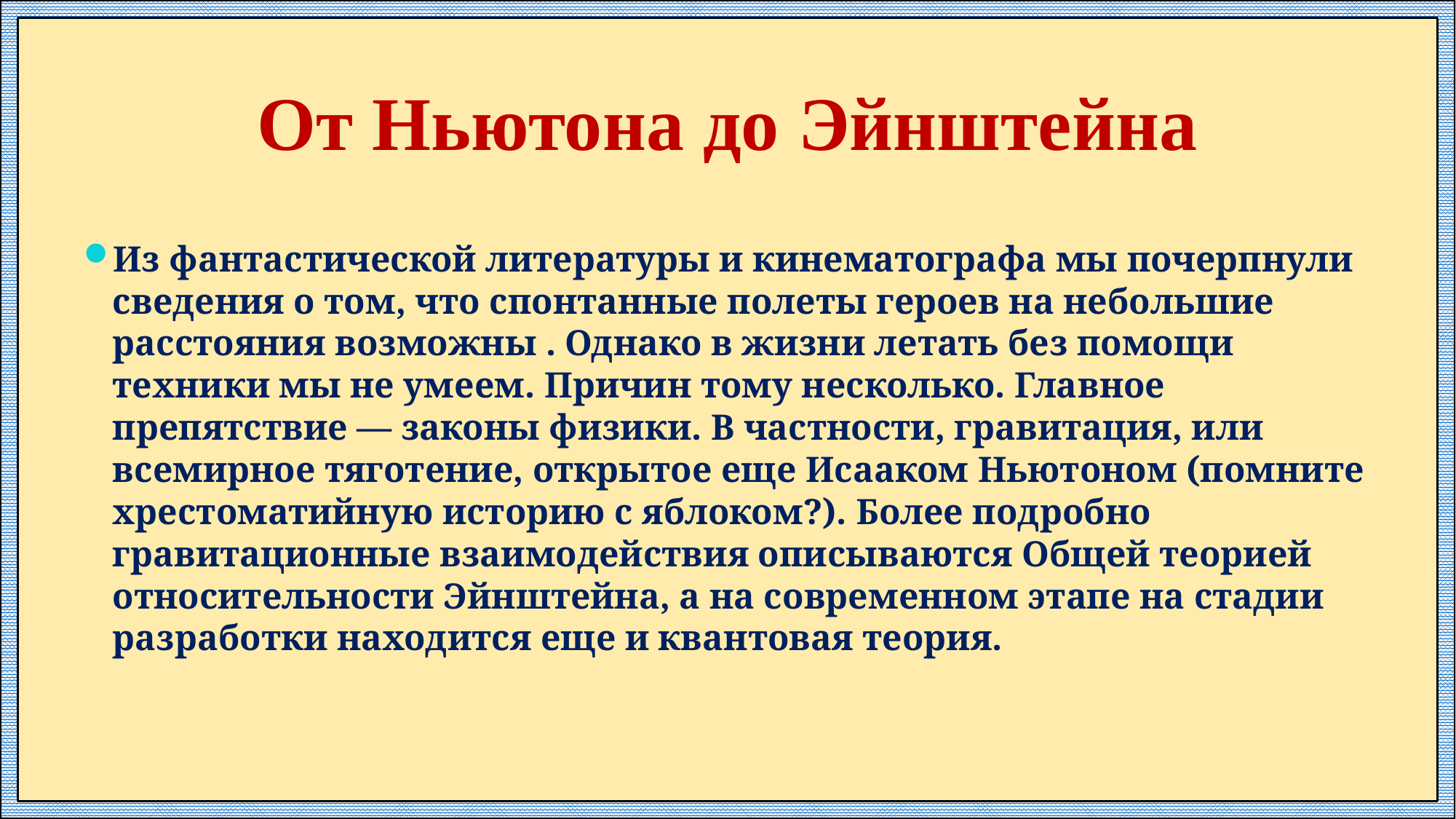

# От Ньютона до Эйнштейна
Из фантастической литературы и кинематографа мы почерпнули сведения о том, что спонтанные полеты героев на небольшие расстояния возможны . Однако в жизни летать без помощи техники мы не умеем. Причин тому несколько. Главное препятствие — законы физики. В частности, гравитация, или всемирное тяготение, открытое еще Исааком Ньютоном (помните хрестоматийную историю с яблоком?). Более подробно гравитационные взаимодействия описываются Общей теорией относительности Эйнштейна, а на современном этапе на стадии разработки находится еще и квантовая теория.